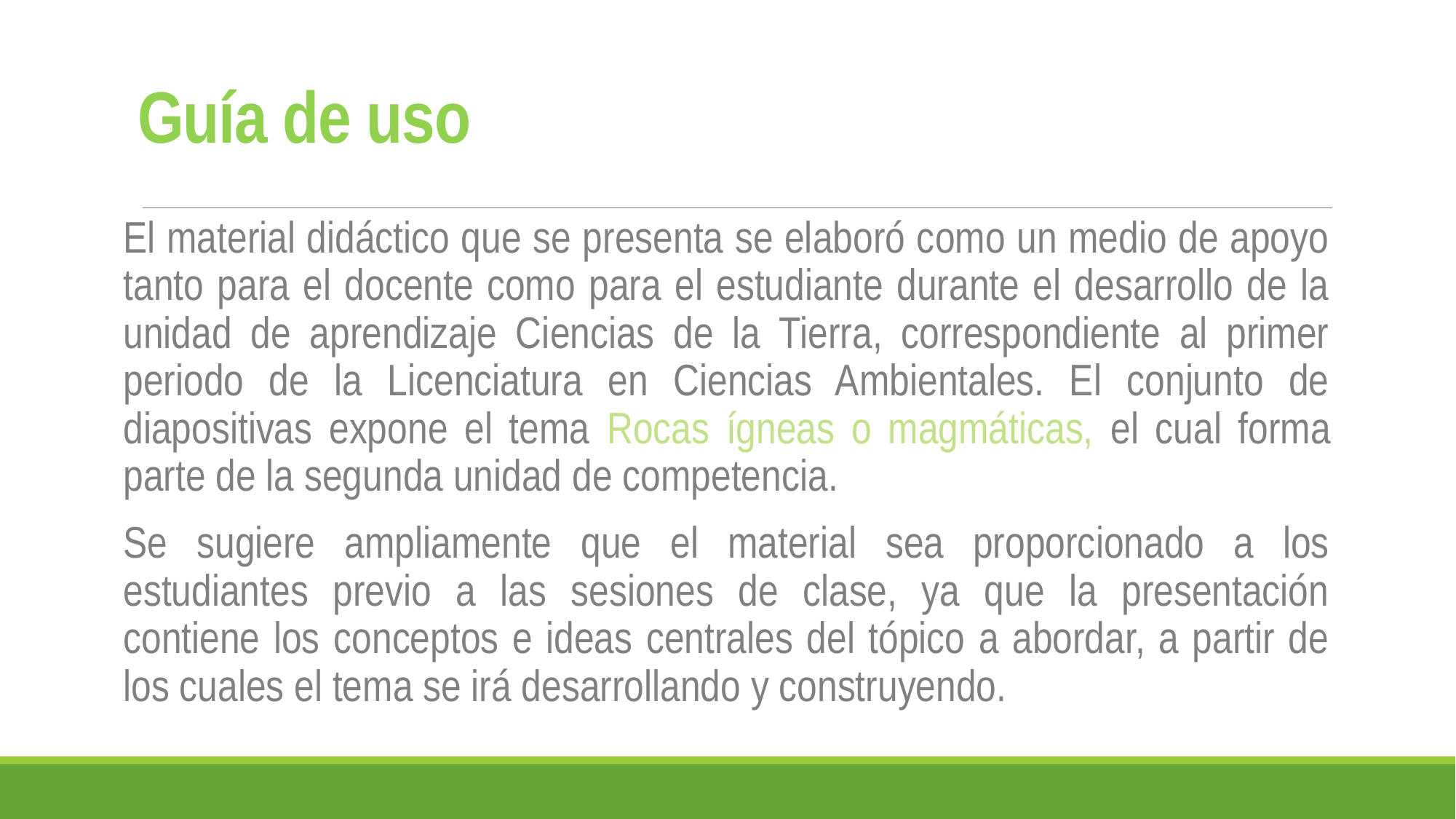

# Guía de uso
El material didáctico que se presenta se elaboró como un medio de apoyo tanto para el docente como para el estudiante durante el desarrollo de la unidad de aprendizaje Ciencias de la Tierra, correspondiente al primer periodo de la Licenciatura en Ciencias Ambientales. El conjunto de diapositivas expone el tema Rocas ígneas o magmáticas, el cual forma parte de la segunda unidad de competencia.
Se sugiere ampliamente que el material sea proporcionado a los estudiantes previo a las sesiones de clase, ya que la presentación contiene los conceptos e ideas centrales del tópico a abordar, a partir de los cuales el tema se irá desarrollando y construyendo.